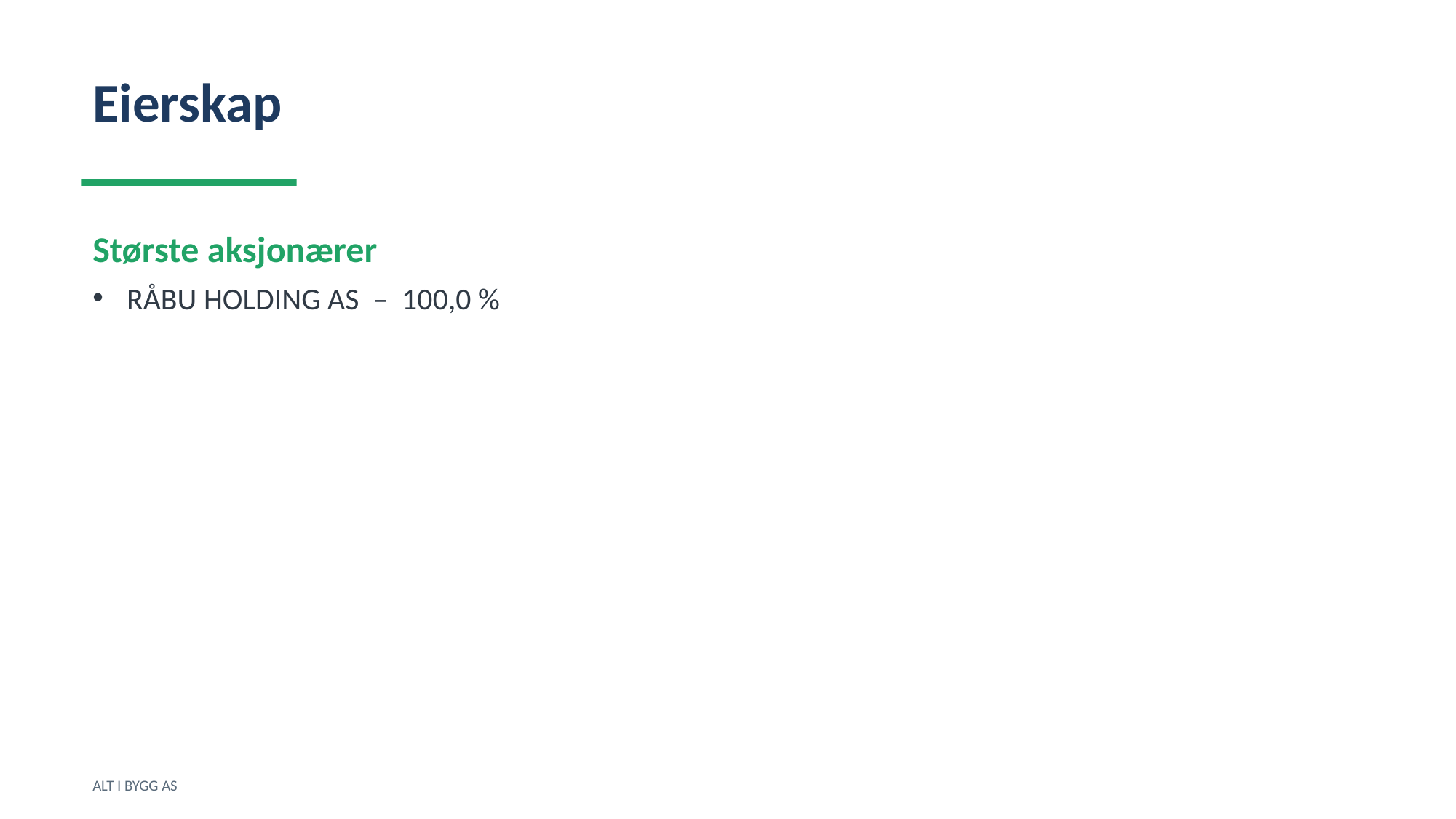

Eierskap

Største aksjonærer
RÅBU HOLDING AS  –  100,0 %
ALT I BYGG AS